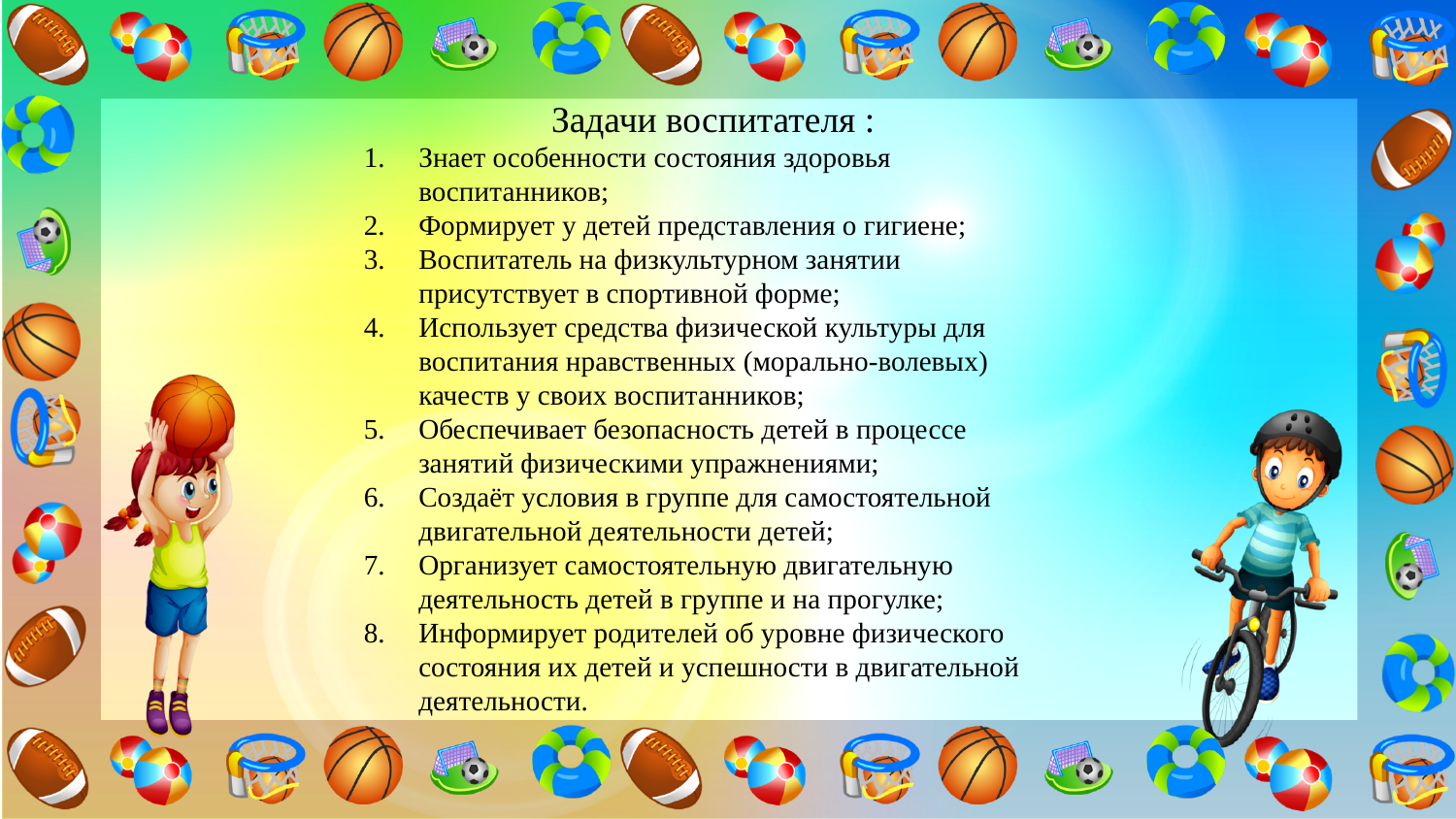

Задачи воспитателя :
Знает особенности состояния здоровья воспитанников;
Формирует у детей представления о гигиене;
Воспитатель на физкультурном занятии присутствует в спортивной форме;
Использует средства физической культуры для воспитания нравственных (морально-волевых) качеств у своих воспитанников;
Обеспечивает безопасность детей в процессе занятий физическими упражнениями;
Создаёт условия в группе для самостоятельной двигательной деятельности детей;
Организует самостоятельную двигательную деятельность детей в группе и на прогулке;
Информирует родителей об уровне физического состояния их детей и успешности в двигательной деятельности.